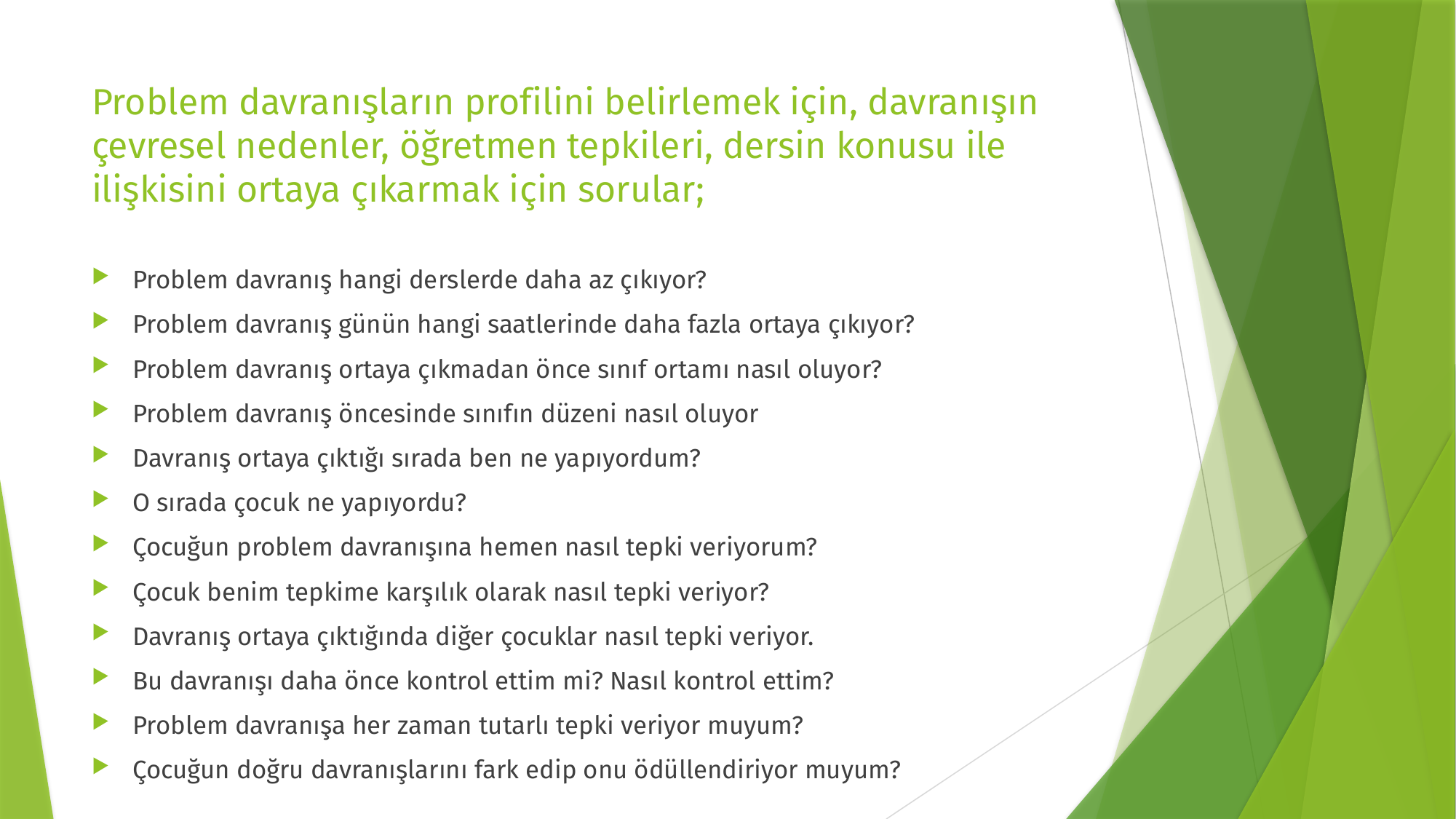

# Problem davranışların profilini belirlemek için, davranışın çevresel nedenler, öğretmen tepkileri, dersin konusu ile ilişkisini ortaya çıkarmak için sorular;
Problem davranış hangi derslerde daha az çıkıyor?
Problem davranış günün hangi saatlerinde daha fazla ortaya çıkıyor?
Problem davranış ortaya çıkmadan önce sınıf ortamı nasıl oluyor?
Problem davranış öncesinde sınıfın düzeni nasıl oluyor
Davranış ortaya çıktığı sırada ben ne yapıyordum?
O sırada çocuk ne yapıyordu?
Çocuğun problem davranışına hemen nasıl tepki veriyorum?
Çocuk benim tepkime karşılık olarak nasıl tepki veriyor?
Davranış ortaya çıktığında diğer çocuklar nasıl tepki veriyor.
Bu davranışı daha önce kontrol ettim mi? Nasıl kontrol ettim?
Problem davranışa her zaman tutarlı tepki veriyor muyum?
Çocuğun doğru davranışlarını fark edip onu ödüllendiriyor muyum?